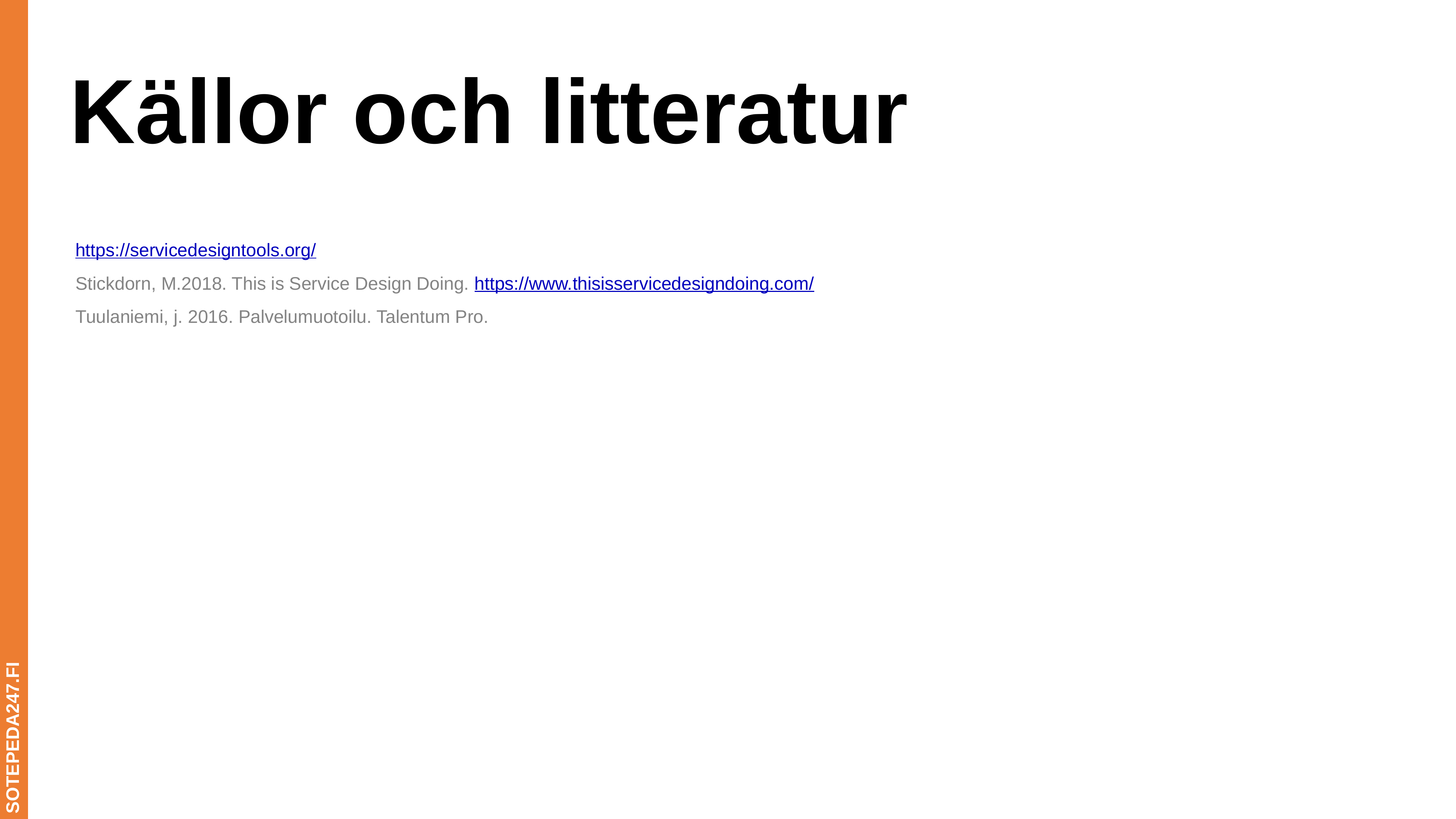

# Källor och litteratur
https://servicedesigntools.org/
Stickdorn, M.2018. This is Service Design Doing. https://www.thisisservicedesigndoing.com/
Tuulaniemi, j. 2016. Palvelumuotoilu. Talentum Pro.

SOTEPEDA247.FI